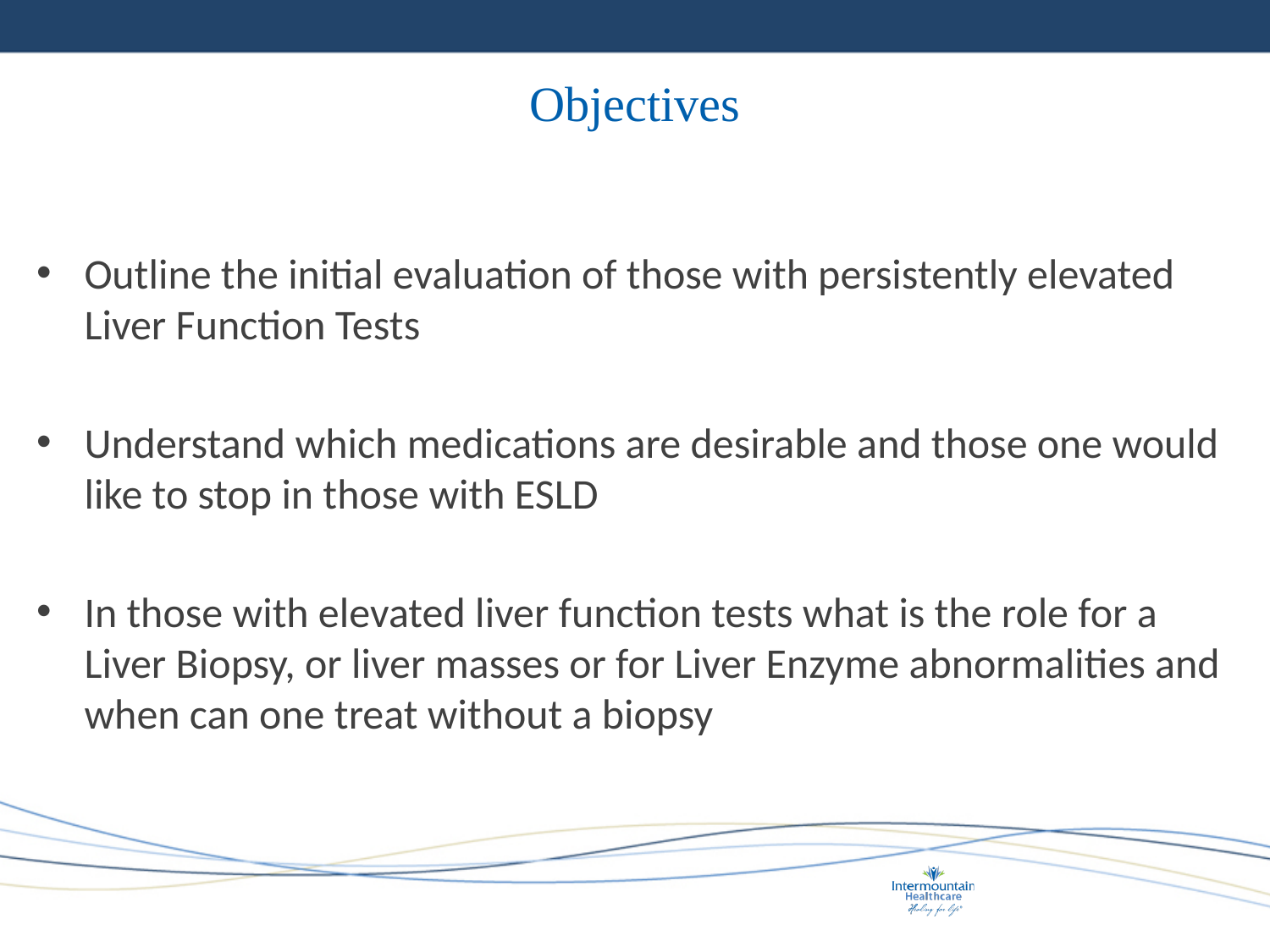

# Objectives

Outline the initial evaluation of those with persistently elevated Liver Function Tests

Understand which medications are desirable and those one would like to stop in those with ESLD

In those with elevated liver function tests what is the role for a Liver Biopsy, or liver masses or for Liver Enzyme abnormalities and when can one treat without a biopsy